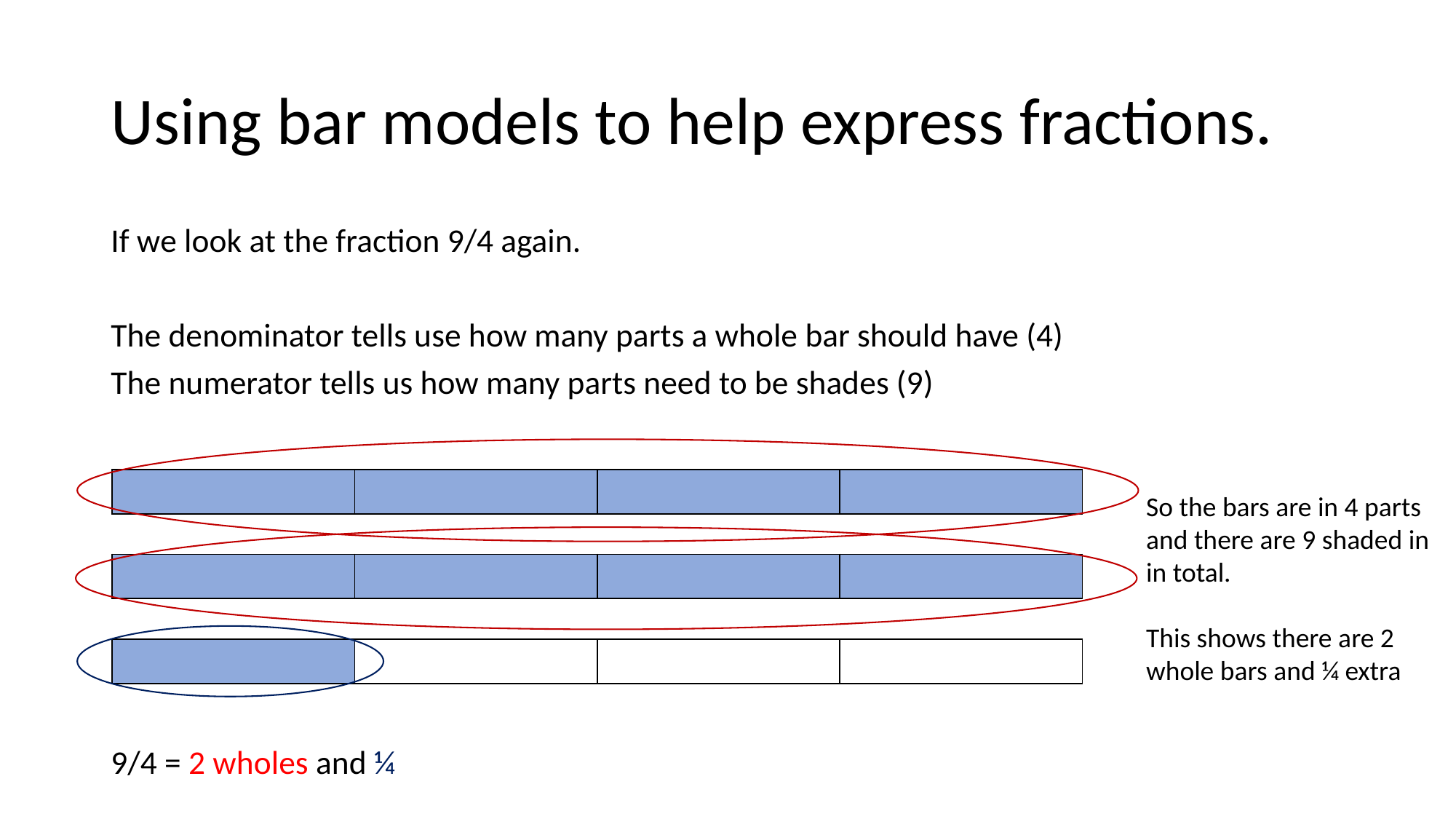

# Using bar models to help express fractions.
If we look at the fraction 9/4 again.

The denominator tells use how many parts a whole bar should have (4)
The numerator tells us how many parts need to be shades (9)

9/4 = 2 wholes and ¼

|  |  |  |  |
| --- | --- | --- | --- |
So the bars are in 4 parts and there are 9 shaded in in total.

This shows there are 2 whole bars and ¼ extra

|  |  |  |  |
| --- | --- | --- | --- |

|  |  |  |  |
| --- | --- | --- | --- |